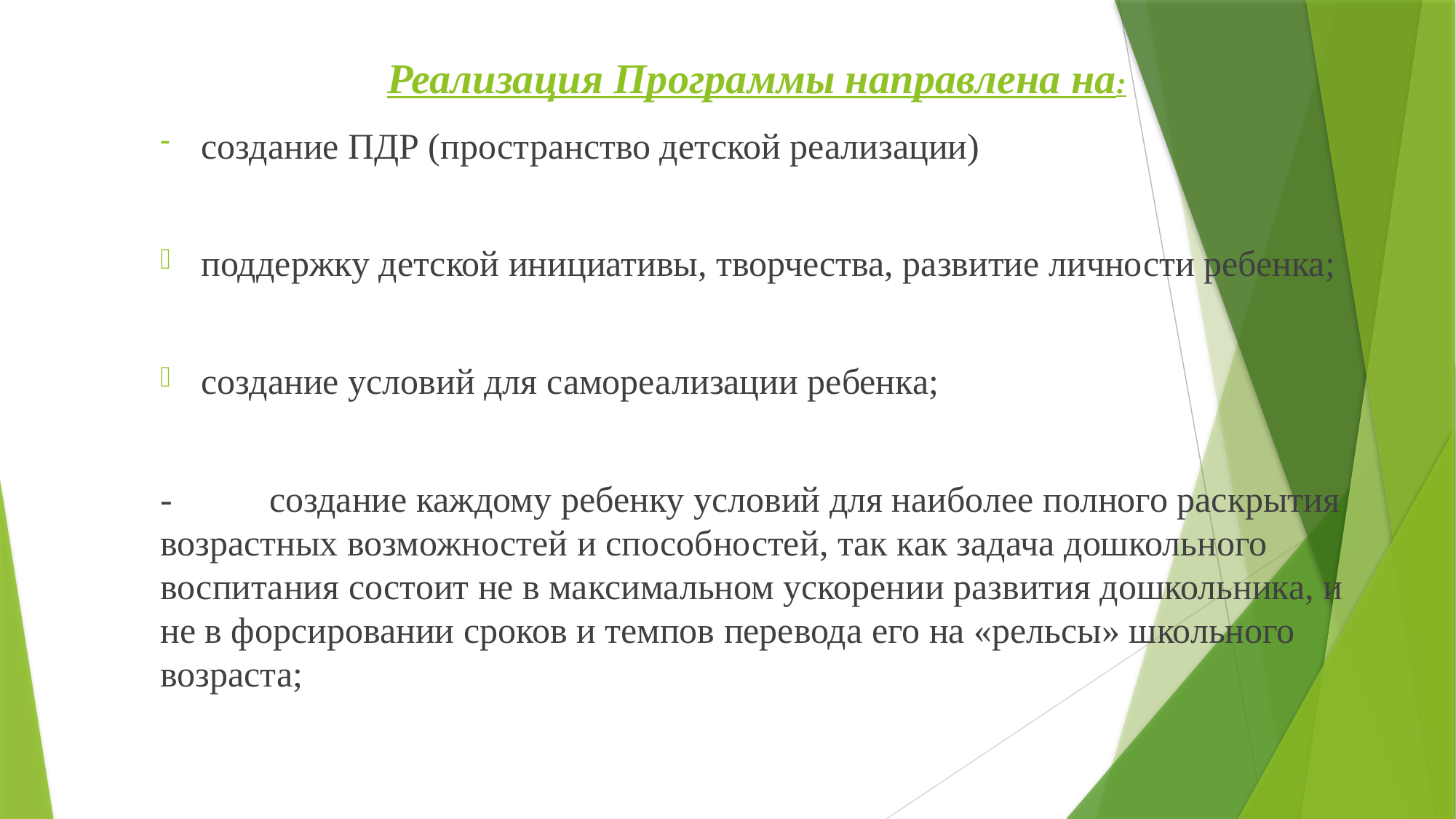

# Реализация Программы направлена на:
создание ПДР (пространство детской реализации)

поддержку детской инициативы, творчества, развитие личности ребенка;

создание условий для самореализации ребенка;

-	создание каждому ребенку условий для наиболее полного раскрытия возрастных возможностей и способностей, так как задача дошкольного воспитания состоит не в максимальном ускорении развития дошкольника, и не в форсировании сроков и темпов перевода его на «рельсы» школьного возраста;